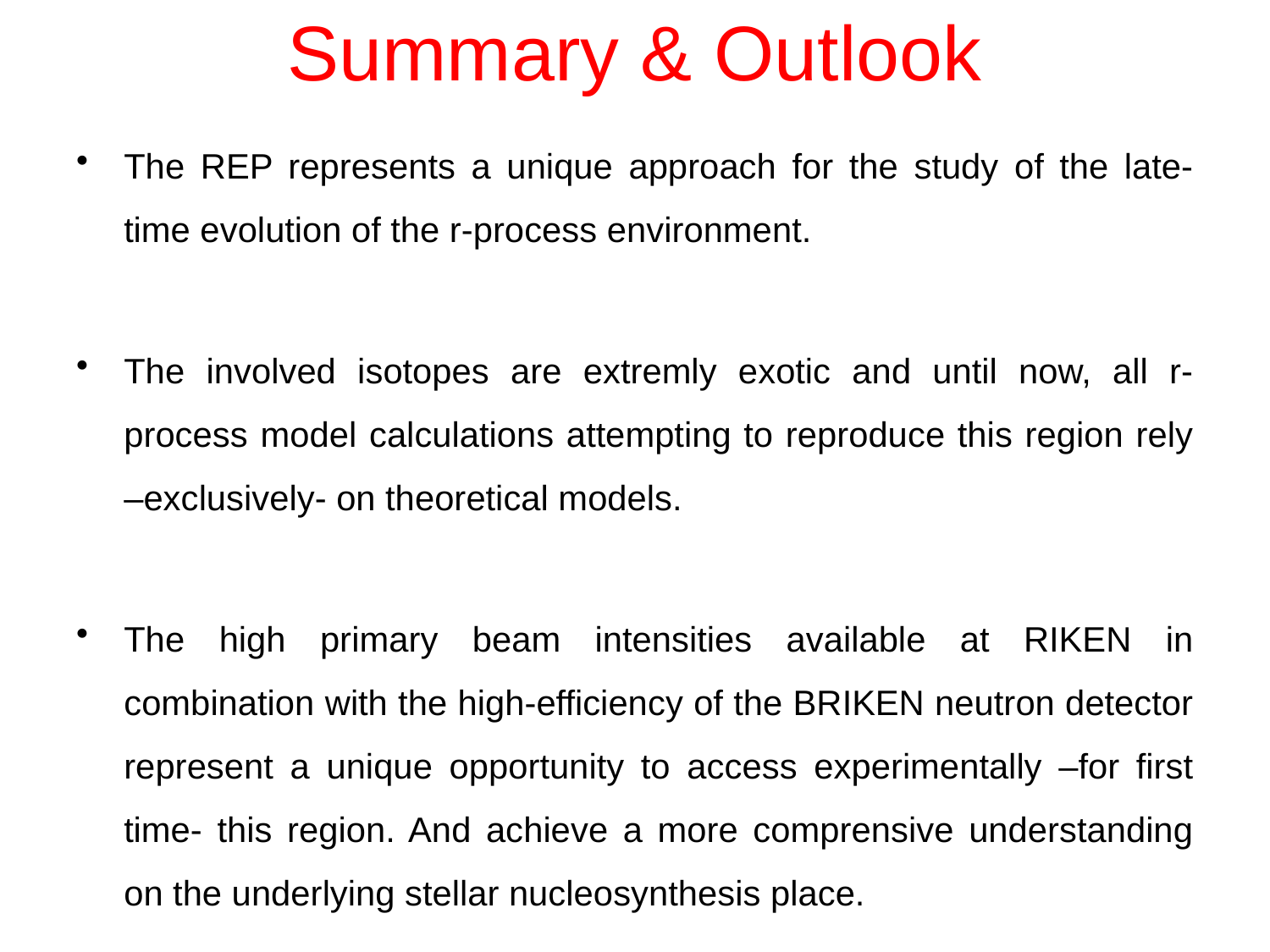

# Summary & Outlook
The REP represents a unique approach for the study of the late-time evolution of the r-process environment.

The involved isotopes are extremly exotic and until now, all r-process model calculations attempting to reproduce this region rely –exclusively- on theoretical models.

The high primary beam intensities available at RIKEN in combination with the high-efficiency of the BRIKEN neutron detector represent a unique opportunity to access experimentally –for first time- this region. And achieve a more comprensive understanding on the underlying stellar nucleosynthesis place.